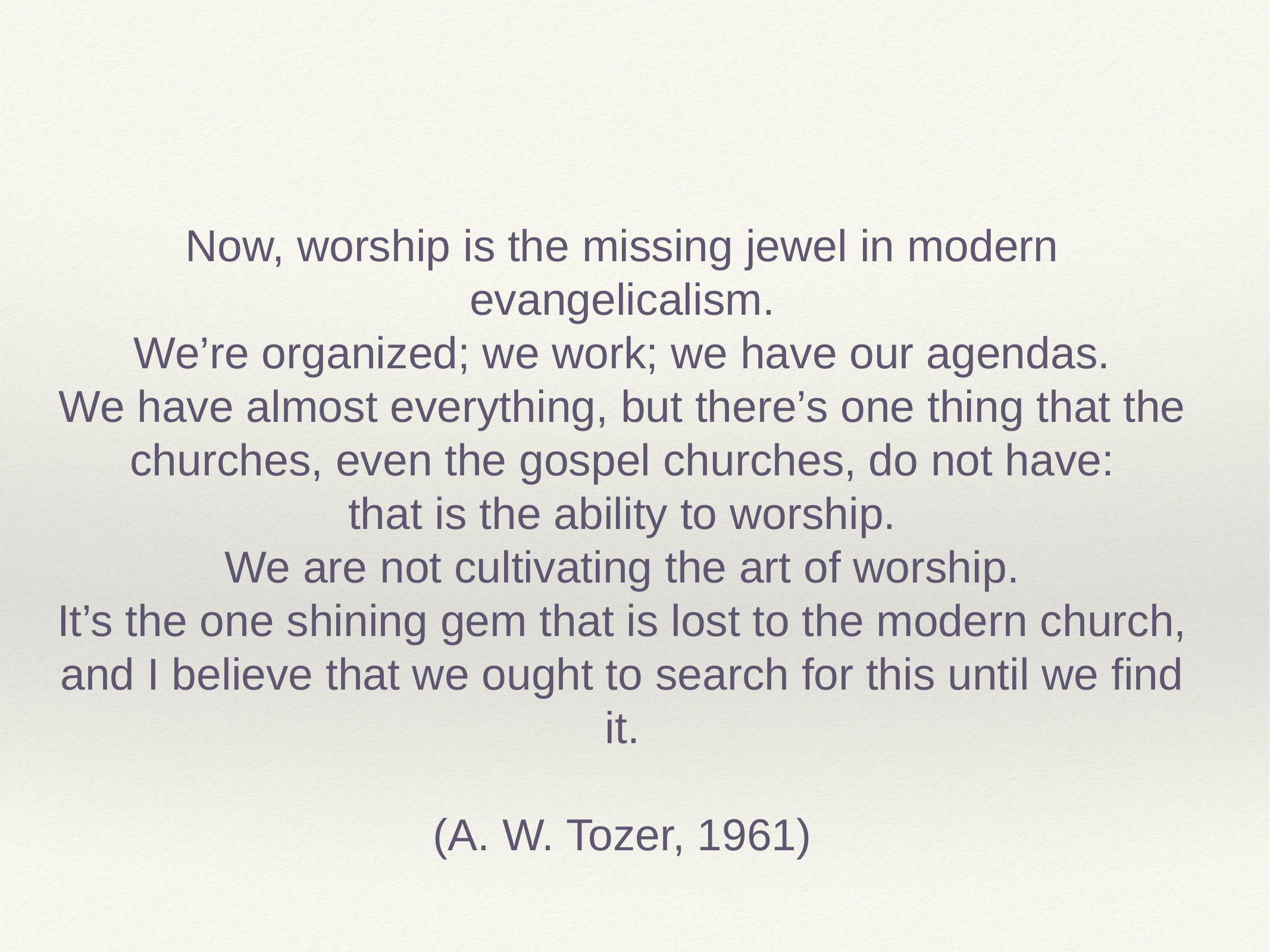

Now, worship is the missing jewel in modern evangelicalism.
We’re organized; we work; we have our agendas.
We have almost everything, but there’s one thing that the churches, even the gospel churches, do not have:
that is the ability to worship.
We are not cultivating the art of worship.
It’s the one shining gem that is lost to the modern church,
and I believe that we ought to search for this until we find it.

(A. W. Tozer, 1961)
#